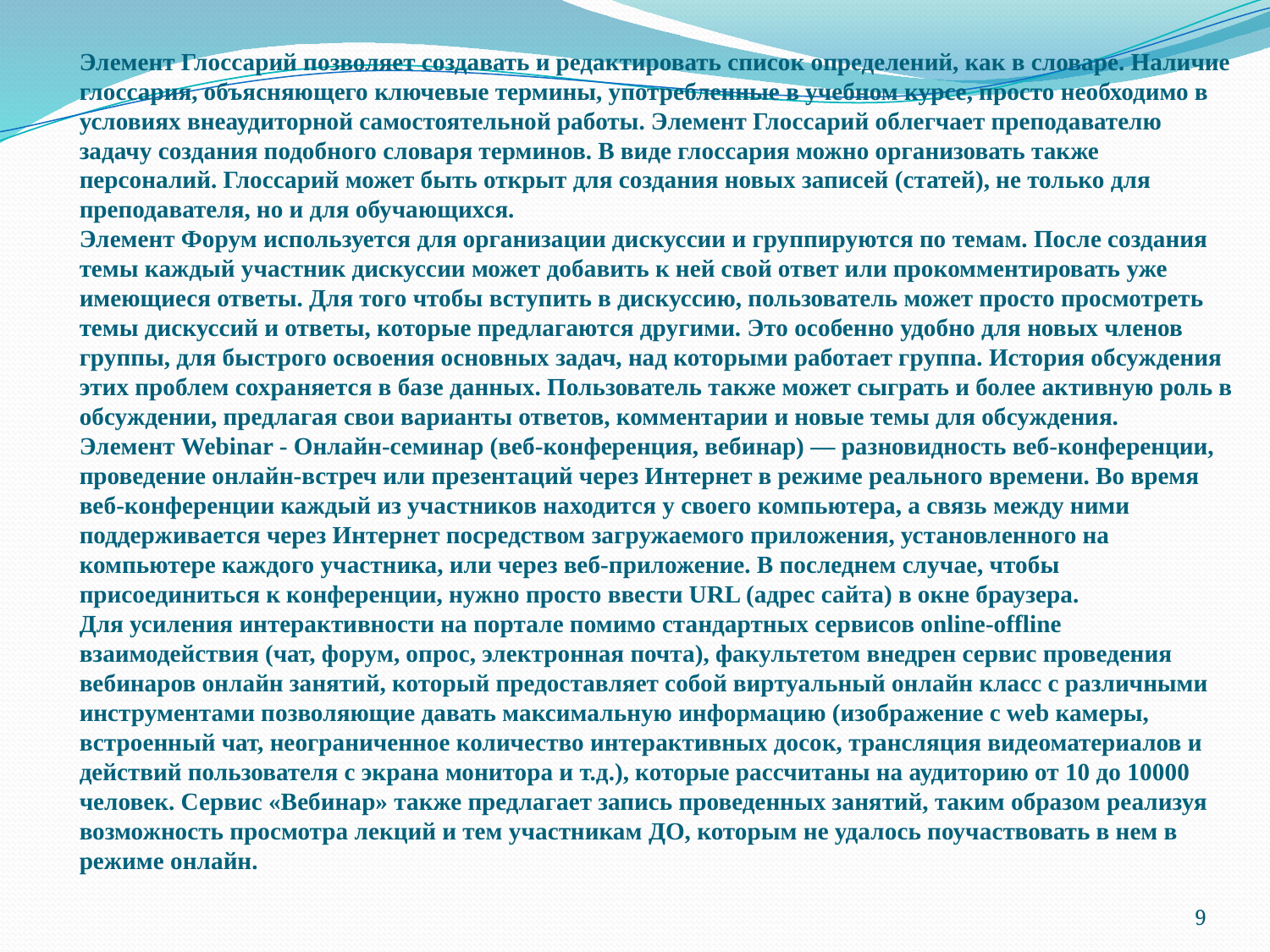

# Элемент Глоссарий позволяет создавать и редактировать список определений, как в словаре. Наличие глоссария, объясняющего ключевые термины, употребленные в учебном курсе, просто необходимо в условиях внеаудиторной самостоятельной работы. Элемент Глоссарий облегчает преподавателю задачу создания подобного словаря терминов. В виде глоссария можно организовать также персоналий. Глоссарий может быть открыт для создания новых записей (статей), не только для преподавателя, но и для обучающихся. Элемент Форум используется для организации дискуссии и группируются по темам. После создания темы каждый участник дискуссии может добавить к ней свой ответ или прокомментировать уже имеющиеся ответы. Для того чтобы вступить в дискуссию, пользователь может просто просмотреть темы дискуссий и ответы, которые предлагаются другими. Это особенно удобно для новых членов группы, для быстрого освоения основных задач, над которыми работает группа. История обсуждения этих проблем сохраняется в базе данных. Пользователь также может сыграть и более активную роль в обсуждении, предлагая свои варианты ответов, комментарии и новые темы для обсуждения. Элемент Webinar - Онлайн-семинар (веб-конференция, вебинар) — разновидность веб-конференции, проведение онлайн-встреч или презентаций через Интернет в режиме реального времени. Во время веб-конференции каждый из участников находится у своего компьютера, а связь между ними поддерживается через Интернет посредством загружаемого приложения, установленного на компьютере каждого участника, или через веб-приложение. В последнем случае, чтобы присоединиться к конференции, нужно просто ввести URL (адрес сайта) в окне браузера. Для усиления интерактивности на портале помимо стандартных сервисов online-offline взаимодействия (чат, форум, опрос, электронная почта), факультетом внедрен сервис проведения вебинаров онлайн занятий, который предоставляет собой виртуальный онлайн класс с различными инструментами позволяющие давать максимальную информацию (изображение с web камеры, встроенный чат, неограниченное количество интерактивных досок, трансляция видеоматериалов и действий пользователя с экрана монитора и т.д.), которые рассчитаны на аудиторию от 10 до 10000 человек. Сервис «Вебинар» также предлагает запись проведенных занятий, таким образом реализуя возможность просмотра лекций и тем участникам ДО, которым не удалось поучаствовать в нем в режиме онлайн.
9